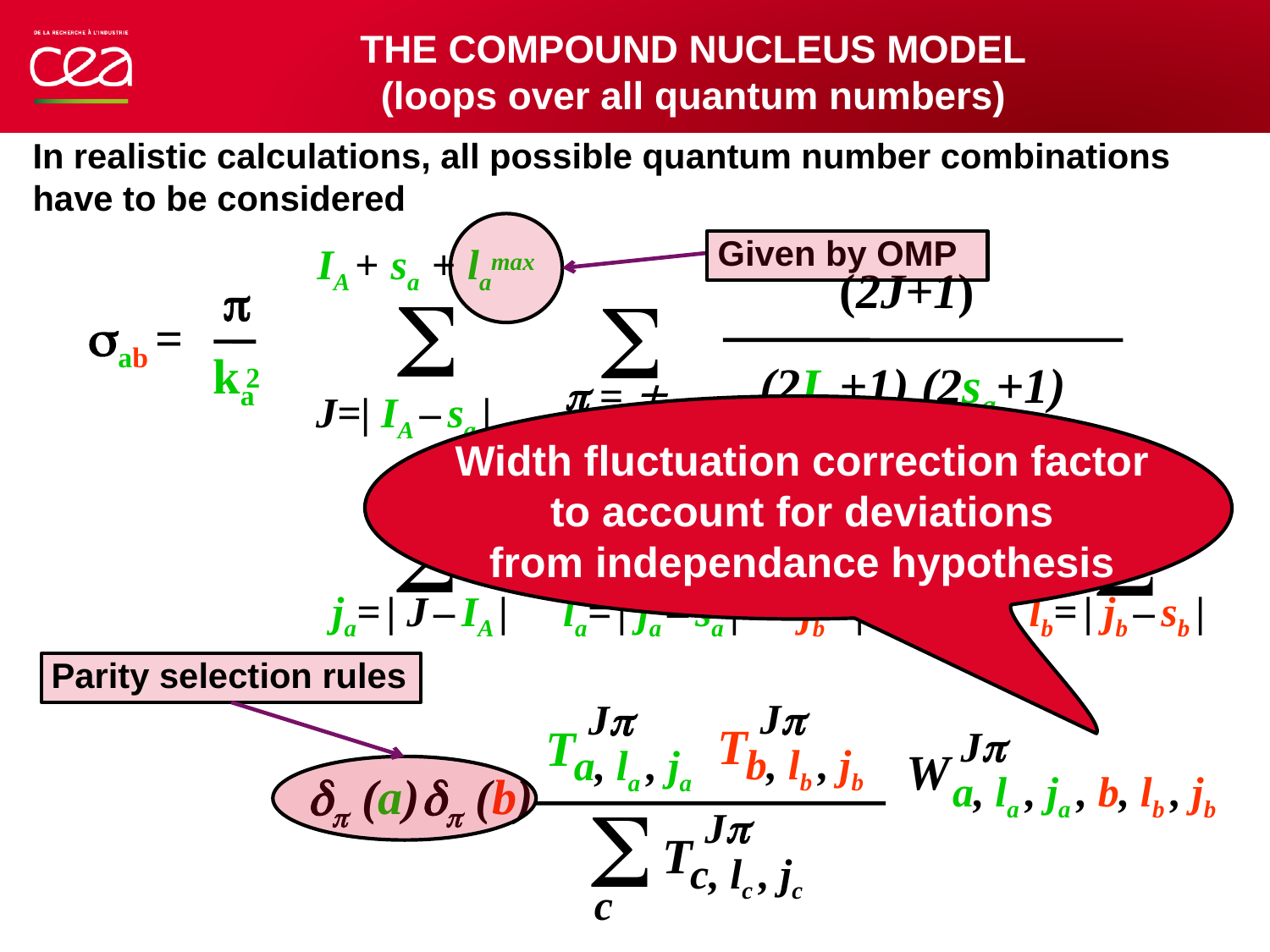

THE COMPOUND NUCLEUS MODEL
(loops over all quantum numbers)
In realistic calculations, all possible quantum number combinations
have to be considered

Given by OMP
IA + sa + la
   max
(2J+1)

(2IA+1) (2sa+1)
 p
ka
2

 S
 S
 p = ±
J=| IA – sa |
 sab =

Width fluctuation correction factor
to account for deviations
from independance hypothesis
J + IA
 ja + sa
 S
 S
ja= | J – IA |
la= | ja – sa |
J + IB
jb + sb
 S
 S
jb= | J – IB |
lb= | jb – sb |
Parity selection rules

T Jp
T
b, lb , jb

T Jp
T
a, la , ja

 dp (a)
 dp (b)
 S
c

T Jp
T
c, lc , jc

T Jp
W
a, la , ja , b, lb , jb